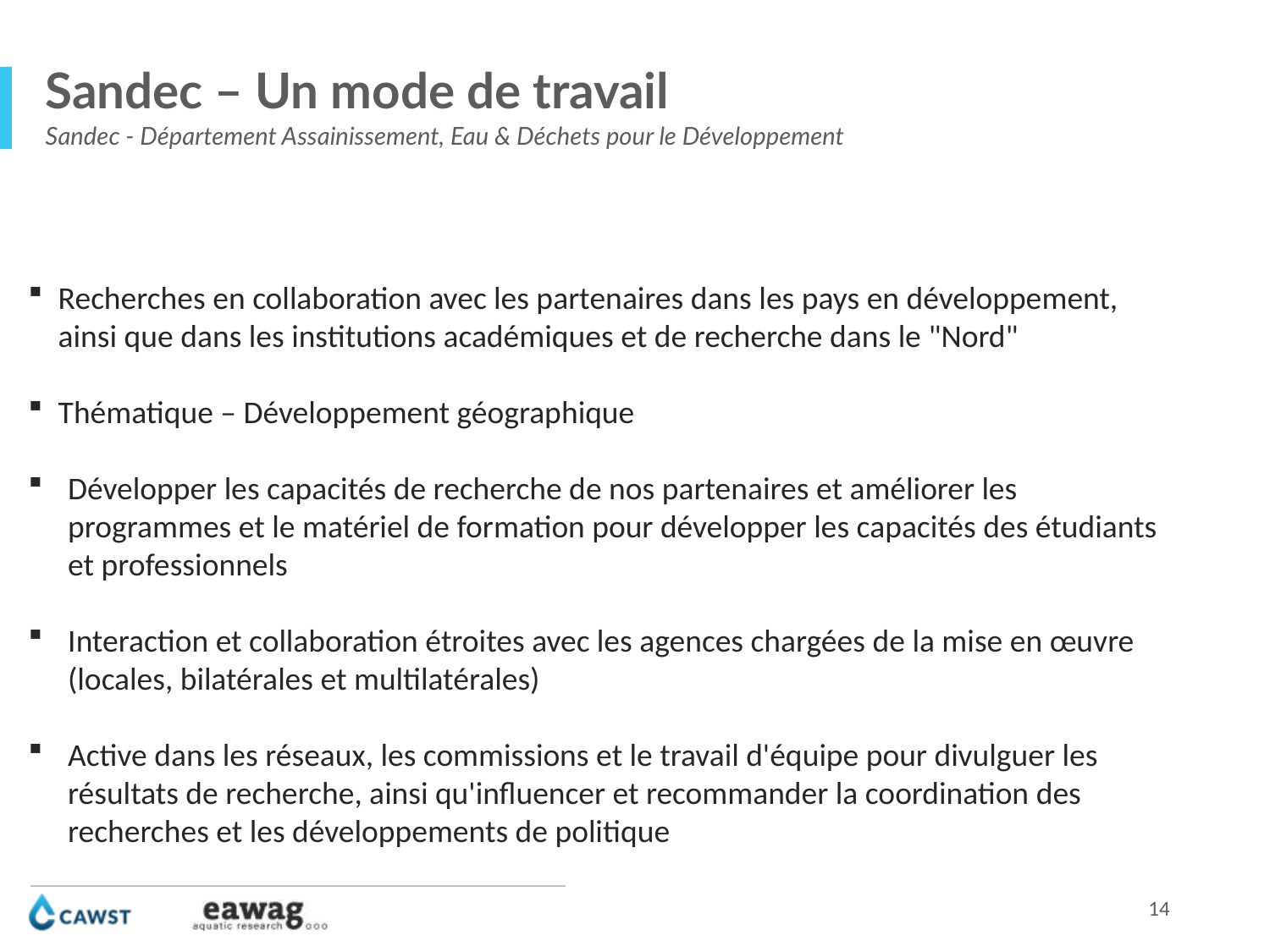

Sandec – Un mode de travail
Sandec - Département Assainissement, Eau & Déchets pour le Développement

Recherches en collaboration avec les partenaires dans les pays en développement, ainsi que dans les institutions académiques et de recherche dans le "Nord"

Thématique – Développement géographique

Développer les capacités de recherche de nos partenaires et améliorer les programmes et le matériel de formation pour développer les capacités des étudiants et professionnels

Interaction et collaboration étroites avec les agences chargées de la mise en œuvre (locales, bilatérales et multilatérales)

Active dans les réseaux, les commissions et le travail d'équipe pour divulguer les résultats de recherche, ainsi qu'influencer et recommander la coordination des recherches et les développements de politique
14